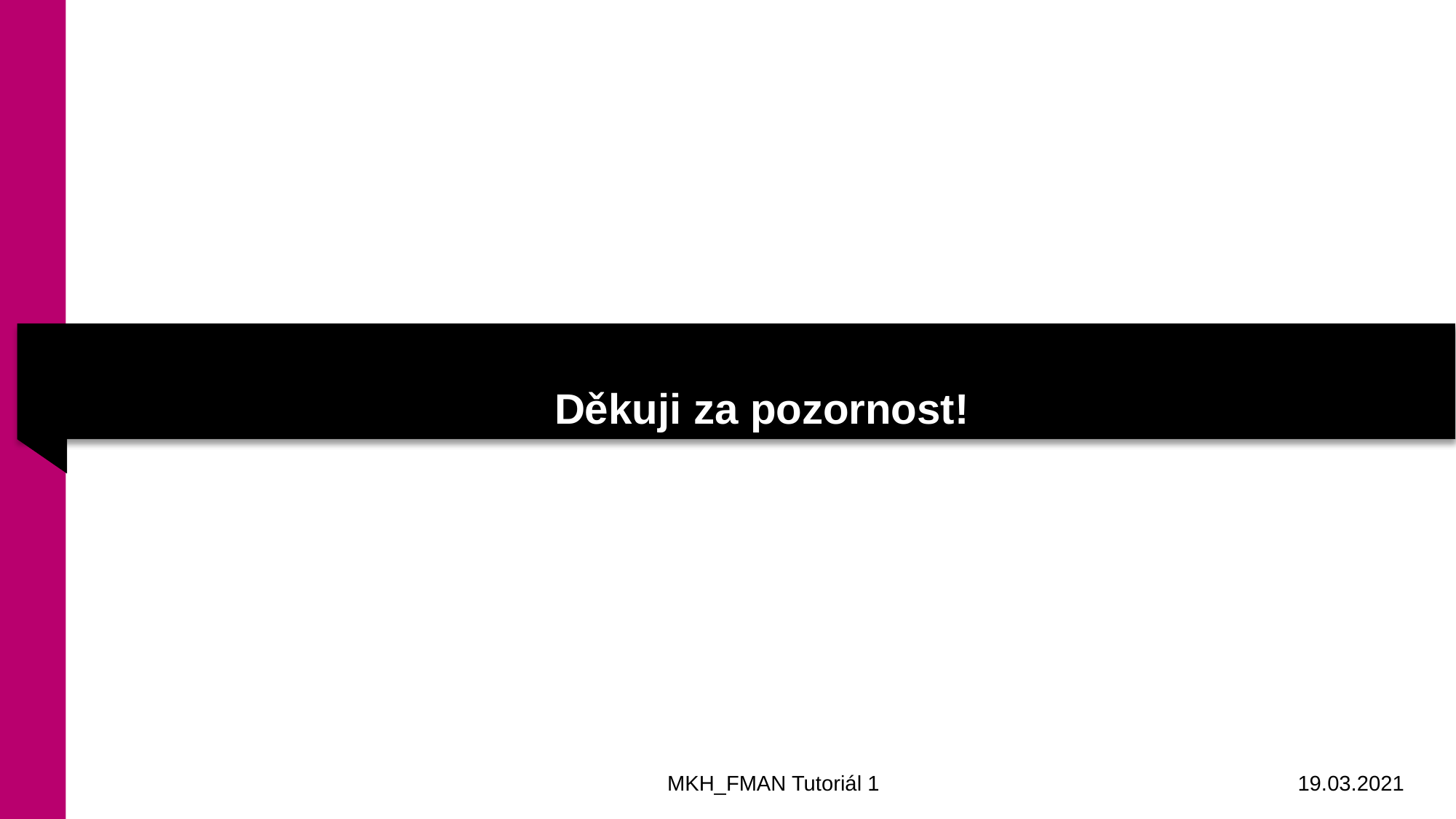

# Děkuji za pozornost!
MKH_FMAN Tutoriál 1
19.03.2021